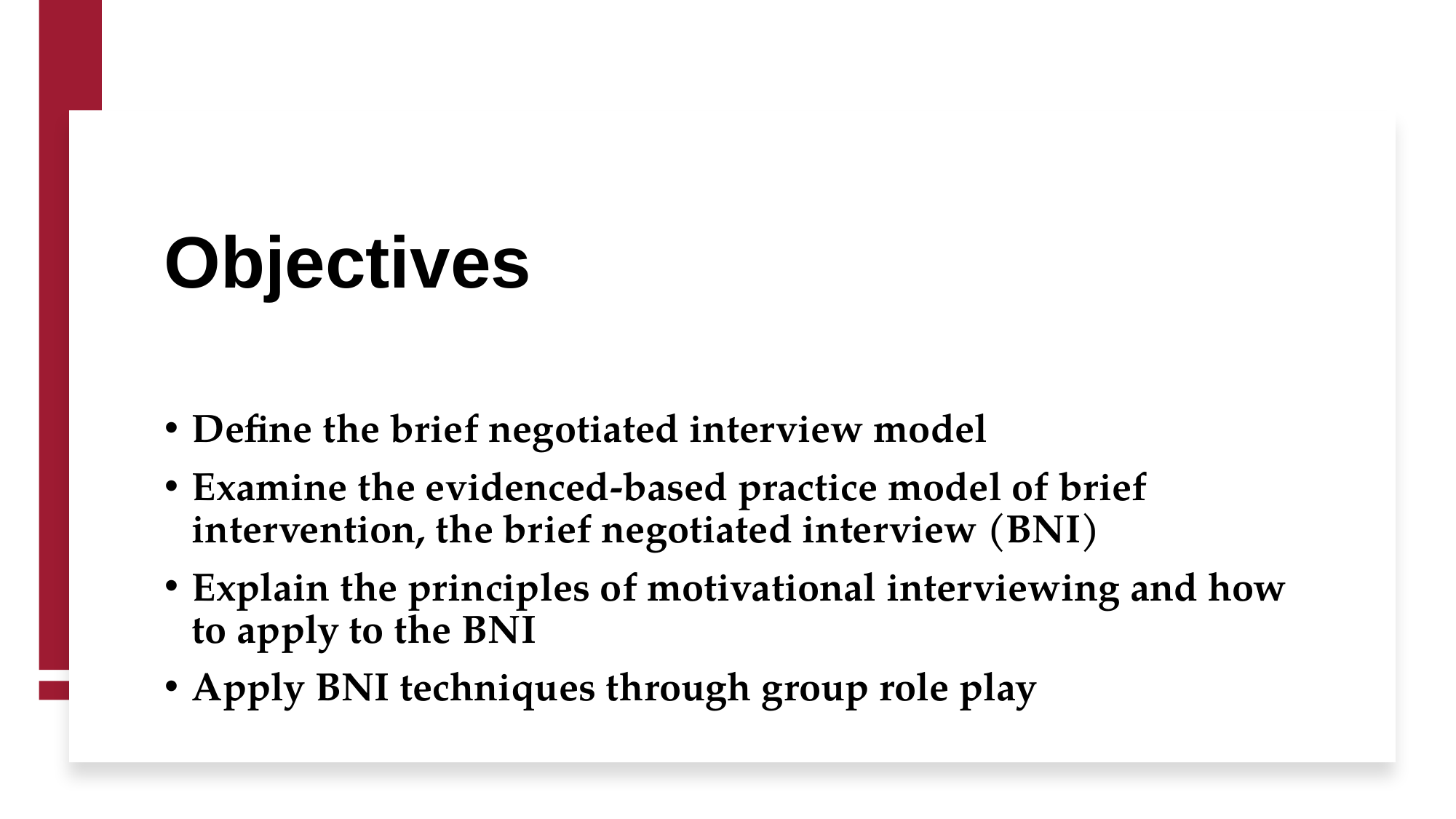

# Objectives

Define the brief negotiated interview model
Examine the evidenced-based practice model of brief intervention, the brief negotiated interview (BNI)
Explain the principles of motivational interviewing and how to apply to the BNI
Apply BNI techniques through group role play